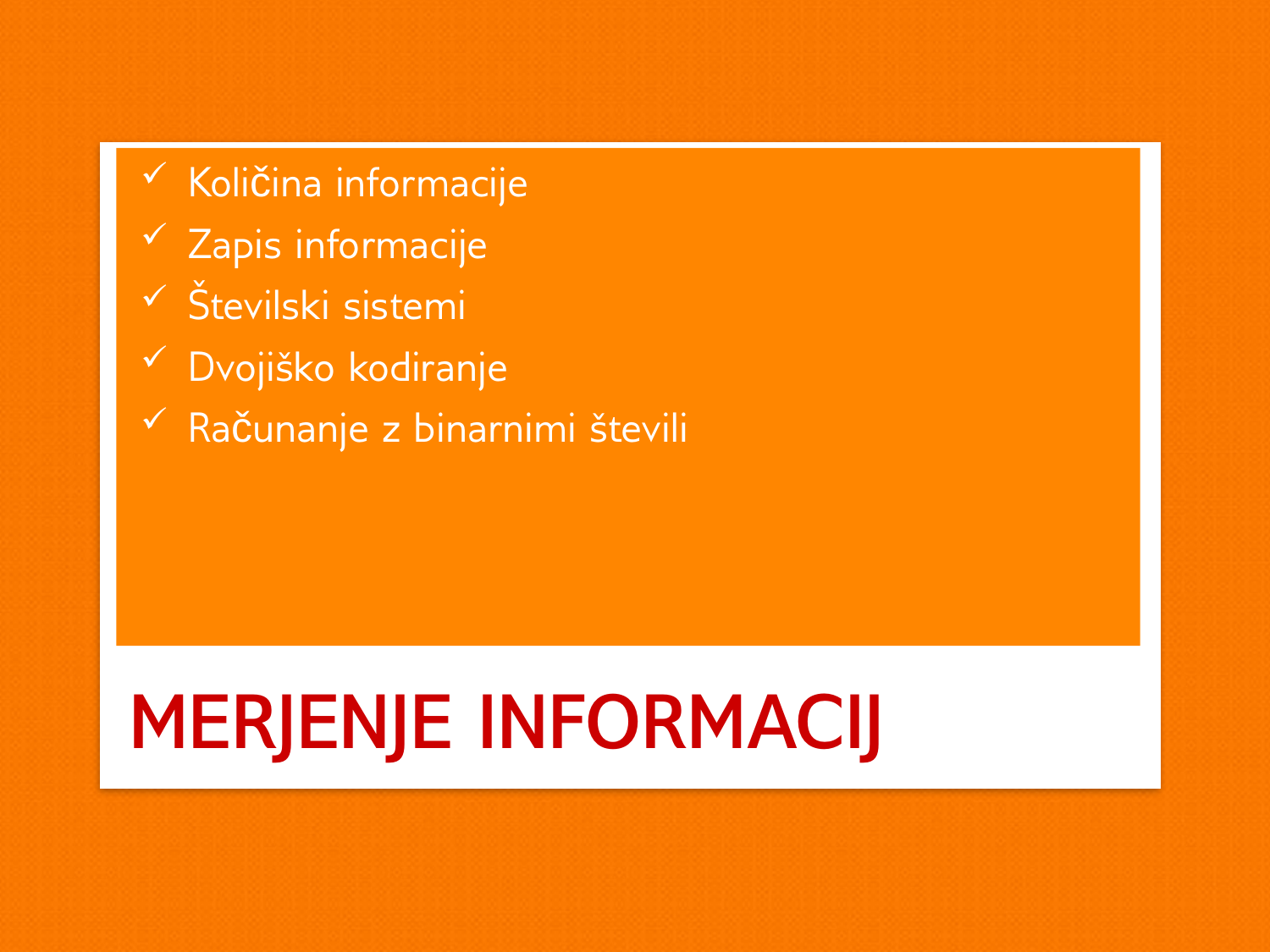

Količina informacije
Zapis informacije
Številski sistemi
Dvojiško kodiranje
Računanje z binarnimi števili
# MERJENJE INFORMACIJ